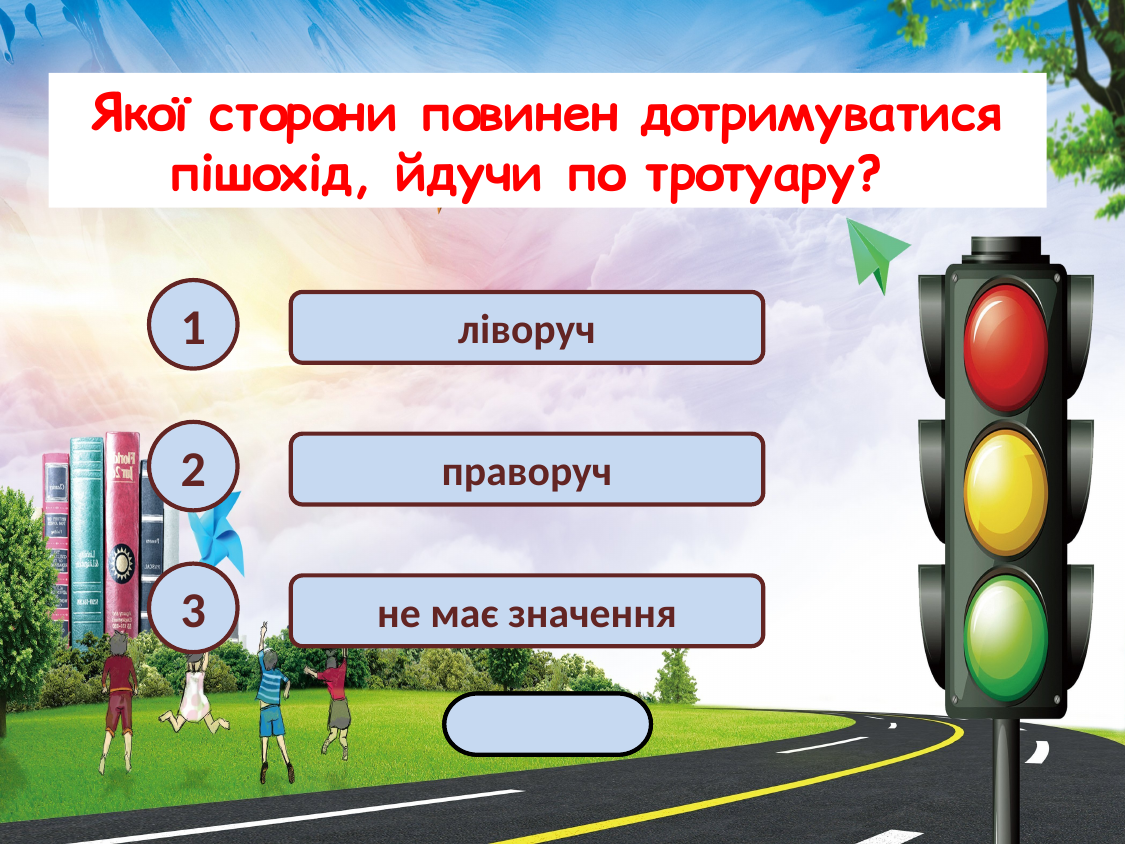

Якої сторони повинен дотримуватися пішохід, йдучи по тротуару?
1
ліворуч
2
праворуч
3
не має значення
Далі